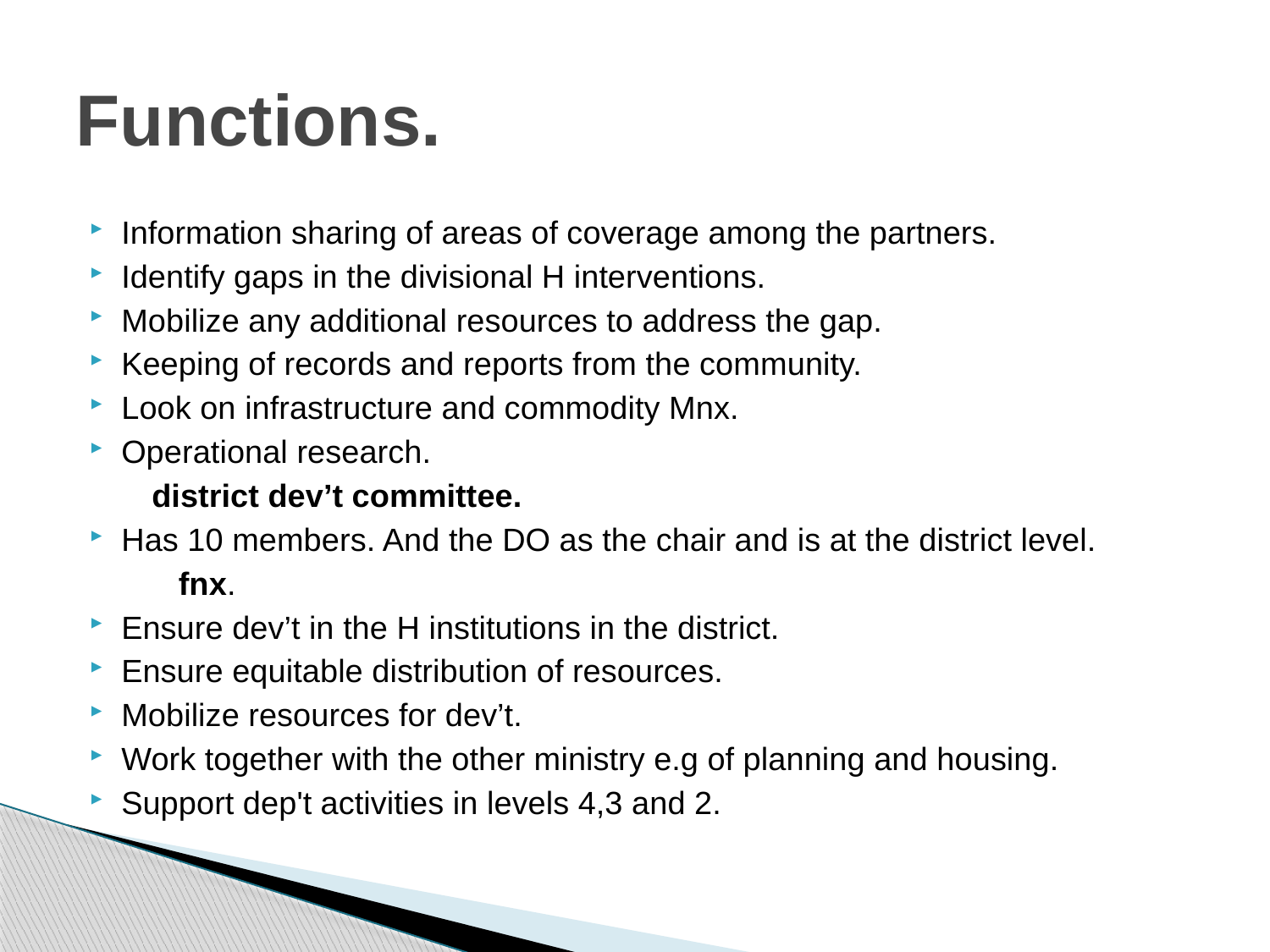

# Functions.
Information sharing of areas of coverage among the partners.
Identify gaps in the divisional H interventions.
Mobilize any additional resources to address the gap.
Keeping of records and reports from the community.
Look on infrastructure and commodity Mnx.
Operational research.
       district dev’t committee.
Has 10 members. And the DO as the chair and is at the district level.
          fnx.
Ensure dev’t in the H institutions in the district.
Ensure equitable distribution of resources.
Mobilize resources for dev’t.
Work together with the other ministry e.g of planning and housing.
Support dep't activities in levels 4,3 and 2.